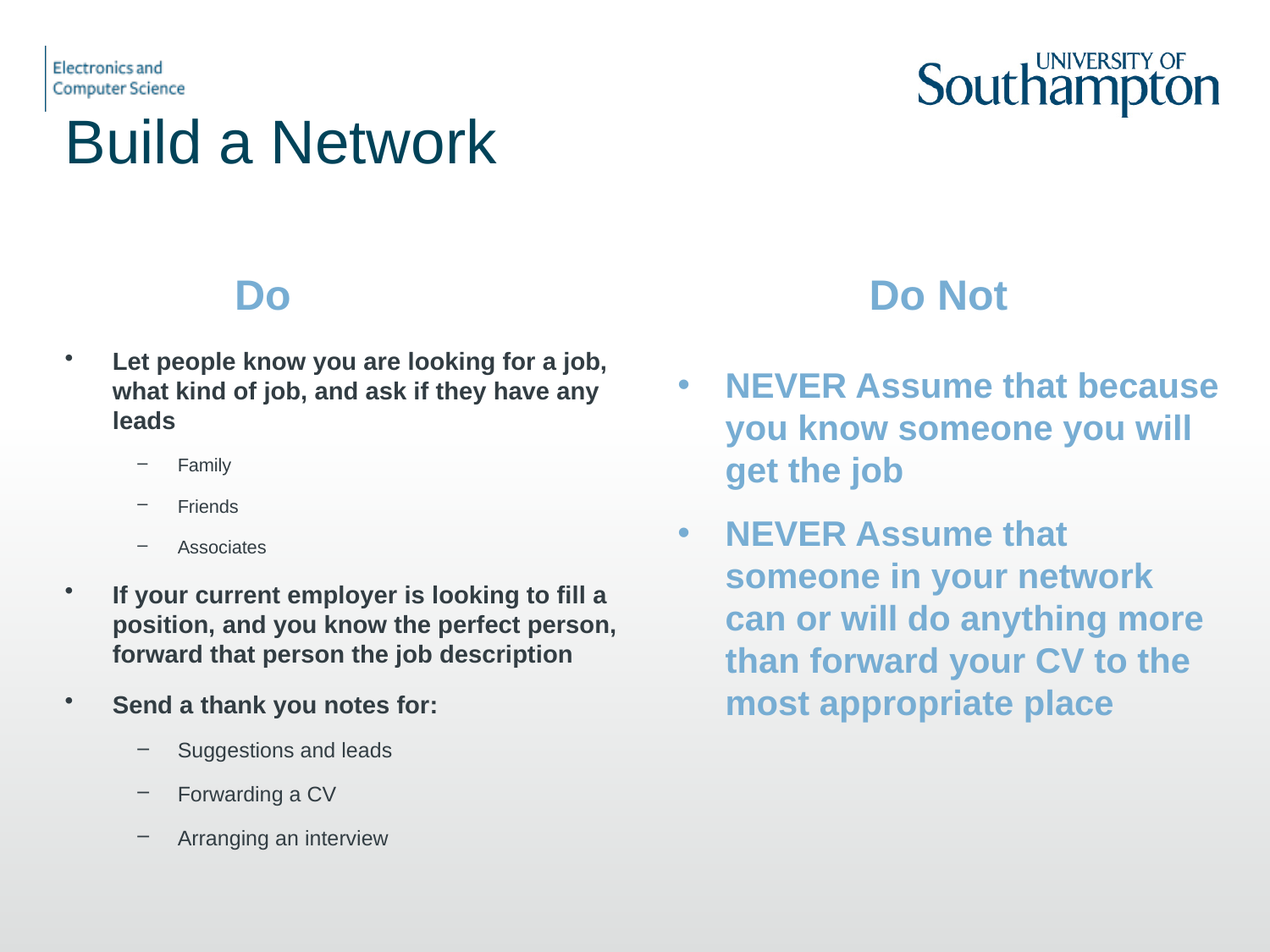

# Build a Network
Do
Do Not
Let people know you are looking for a job, what kind of job, and ask if they have any leads
Family
Friends
Associates
If your current employer is looking to fill a position, and you know the perfect person, forward that person the job description
Send a thank you notes for:
Suggestions and leads
Forwarding a CV
Arranging an interview

NEVER Assume that because you know someone you will get the job
NEVER Assume that someone in your network can or will do anything more than forward your CV to the most appropriate place